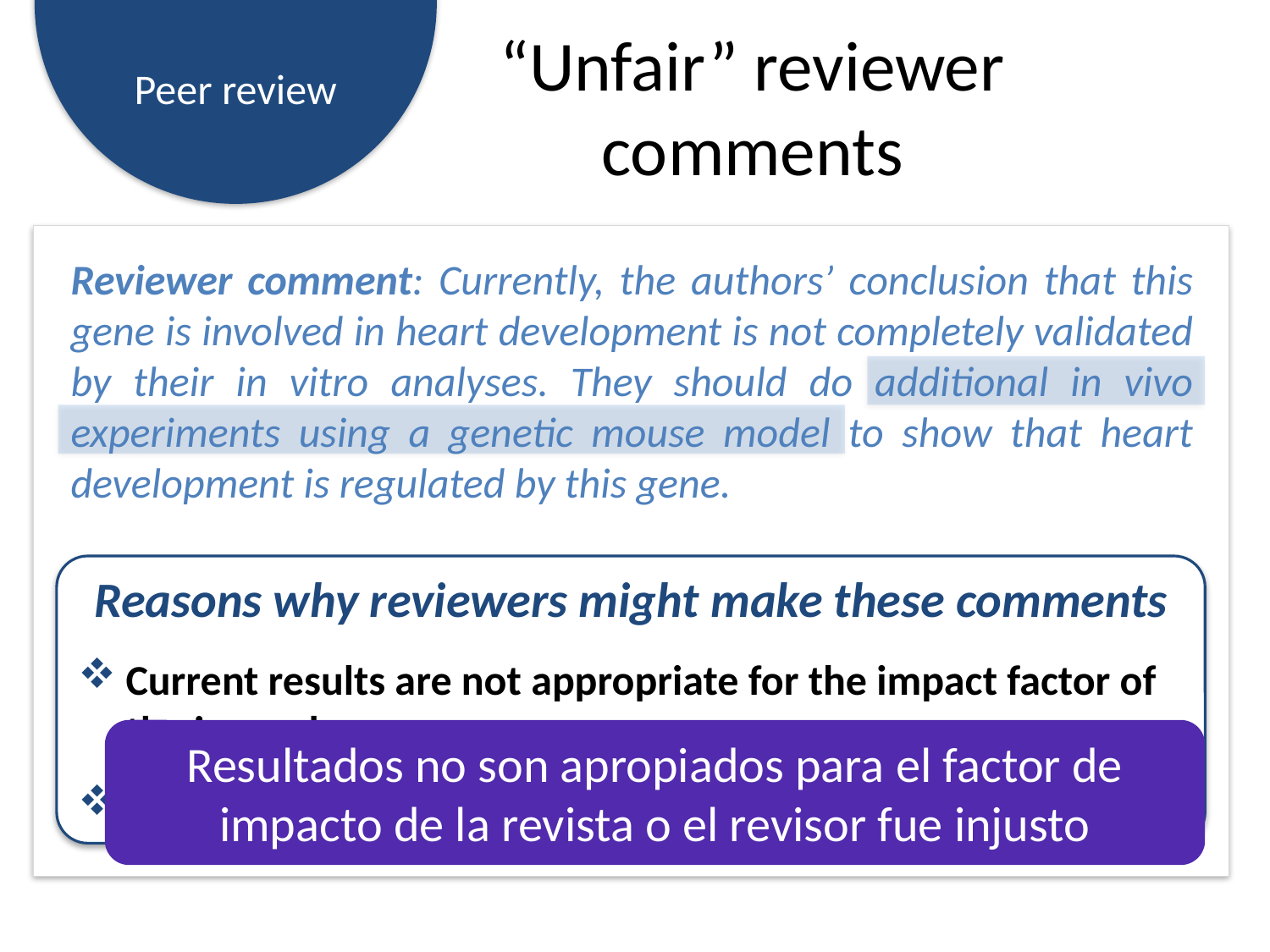

# “Unfair” reviewer comments

Reviewer comment: Currently, the authors’ conclusion that this gene is involved in heart development is not completely validated by their in vitro analyses. They should do additional in vivo experiments using a genetic mouse model to show that heart development is regulated by this gene.

Reasons why reviewers might make these comments

Current results are not appropriate for the impact factor of the journal

Reviewer is being “unfair”
Resultados no son apropiados para el factor de impacto de la revista o el revisor fue injusto